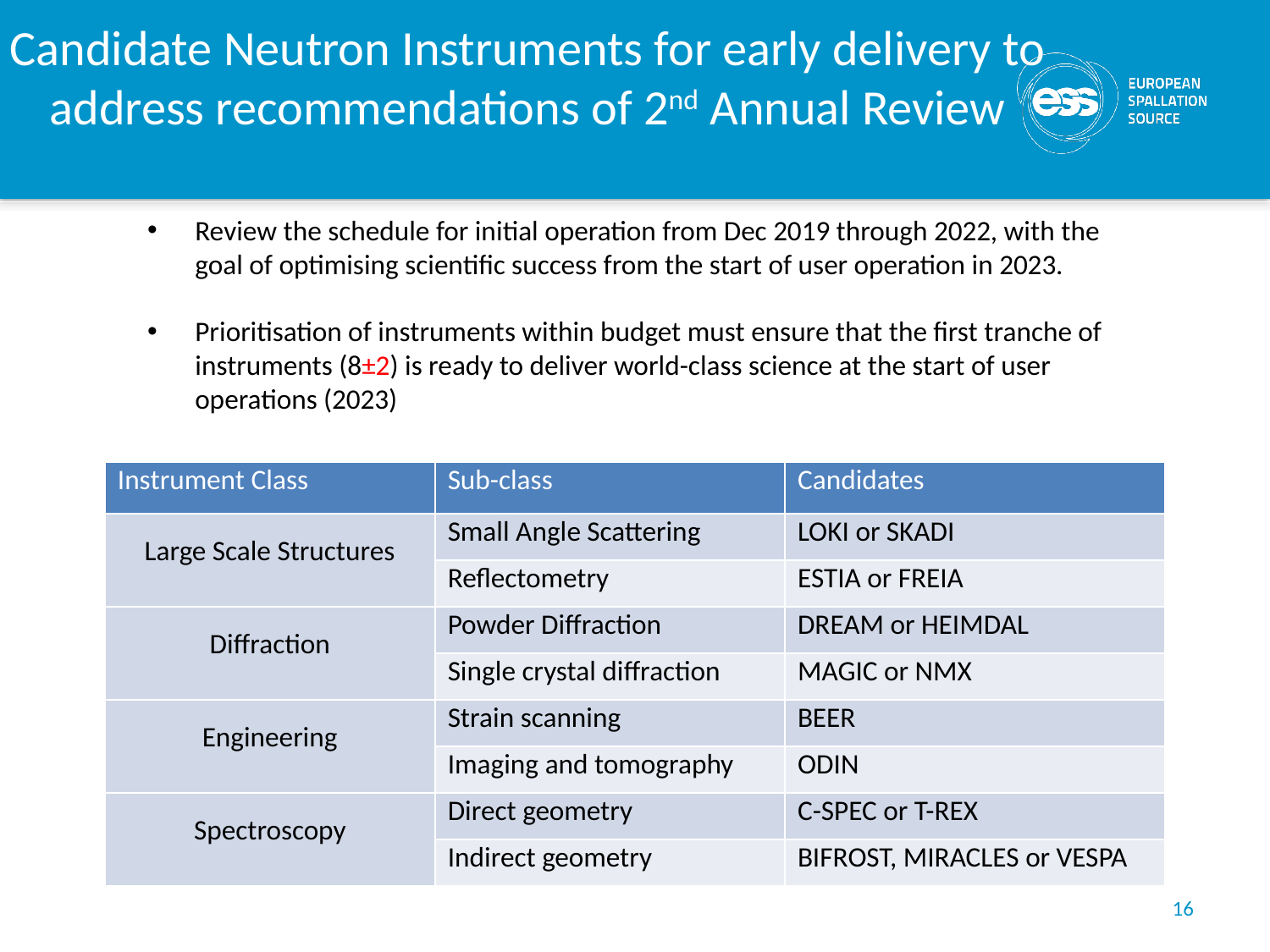

# Candidate Neutron Instruments for early delivery to address recommendations of 2nd Annual Review
Review the schedule for initial operation from Dec 2019 through 2022, with the goal of optimising scientific success from the start of user operation in 2023.

Prioritisation of instruments within budget must ensure that the first tranche of instruments (8±2) is ready to deliver world-class science at the start of user operations (2023)
| Instrument Class | Sub-class | Candidates |
| --- | --- | --- |
| Large Scale Structures | Small Angle Scattering | LOKI or SKADI |
|  | Reflectometry | ESTIA or FREIA |
| Diffraction | Powder Diffraction | DREAM or HEIMDAL |
|  | Single crystal diffraction | MAGIC or NMX |
| Engineering | Strain scanning | BEER |
|  | Imaging and tomography | ODIN |
| Spectroscopy | Direct geometry | C-SPEC or T-REX |
|  | Indirect geometry | BIFROST, MIRACLES or VESPA |
16